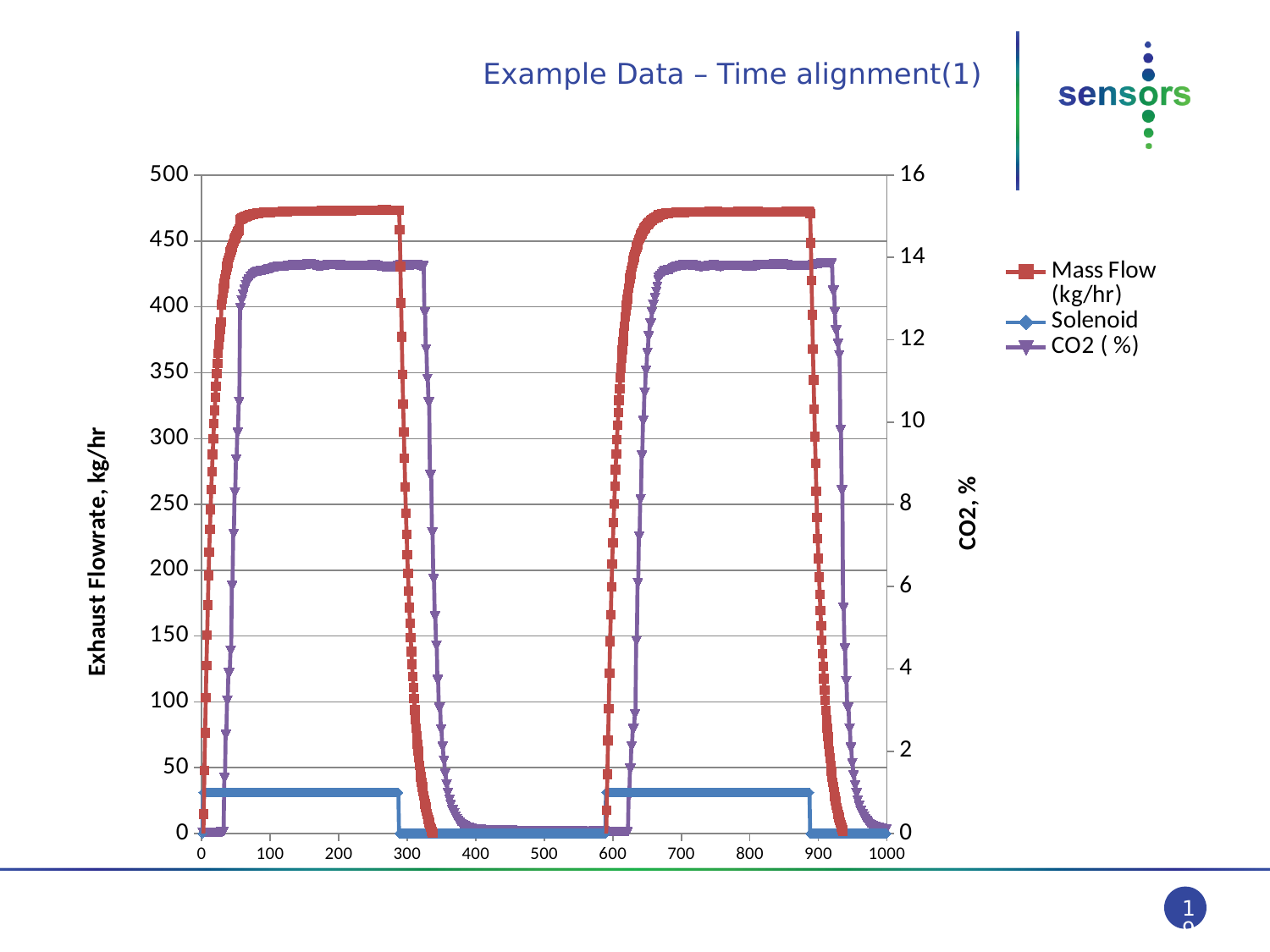

# Example Data – Time alignment(1)

### Chart

| Category | Mass Flow (kg/hr) | Solenoid | CO2 ( %) |
|---|---|---|---|
19